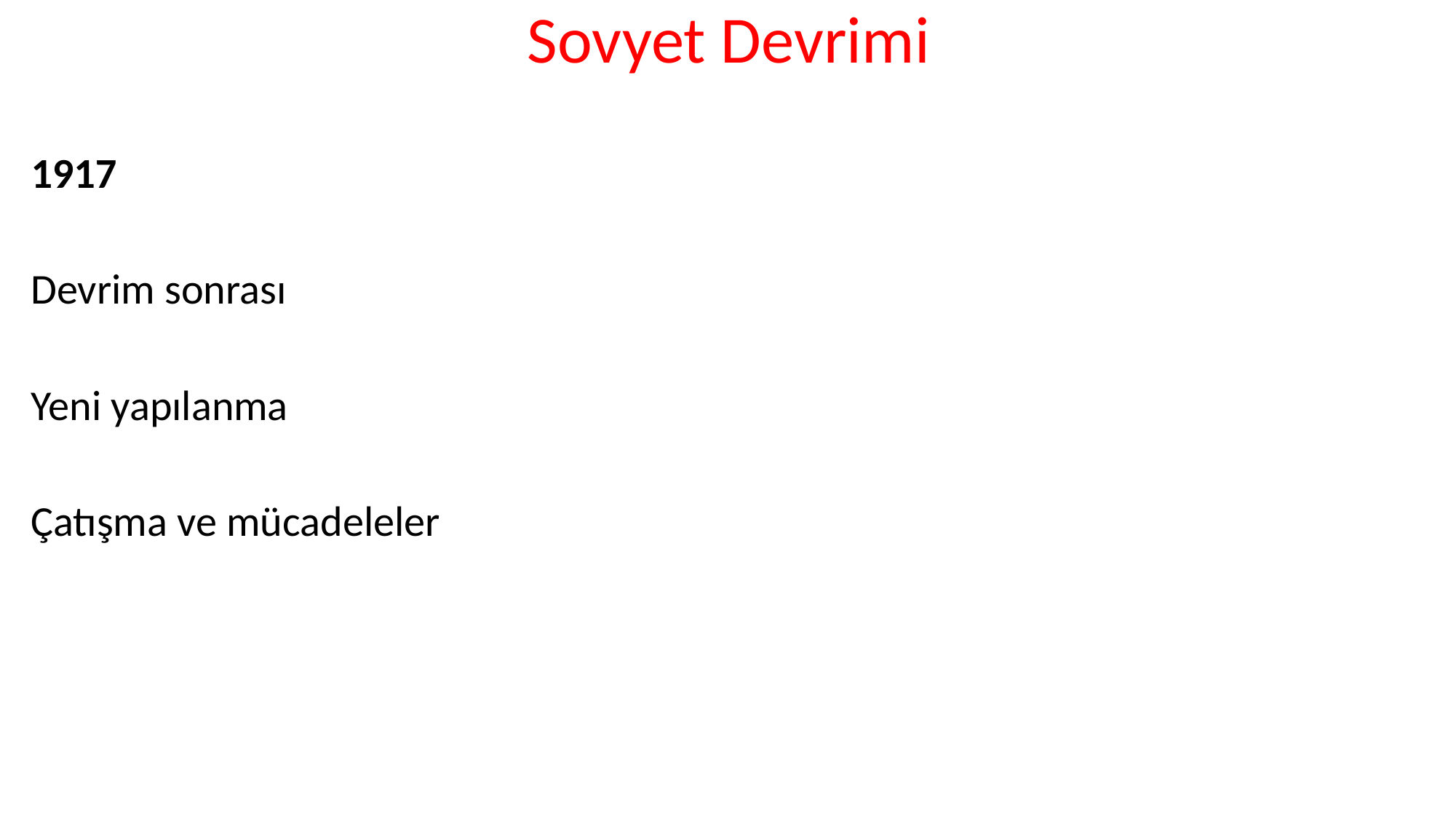

# Sovyet Devrimi

1917

Devrim sonrası

Yeni yapılanma

Çatışma ve mücadeleler